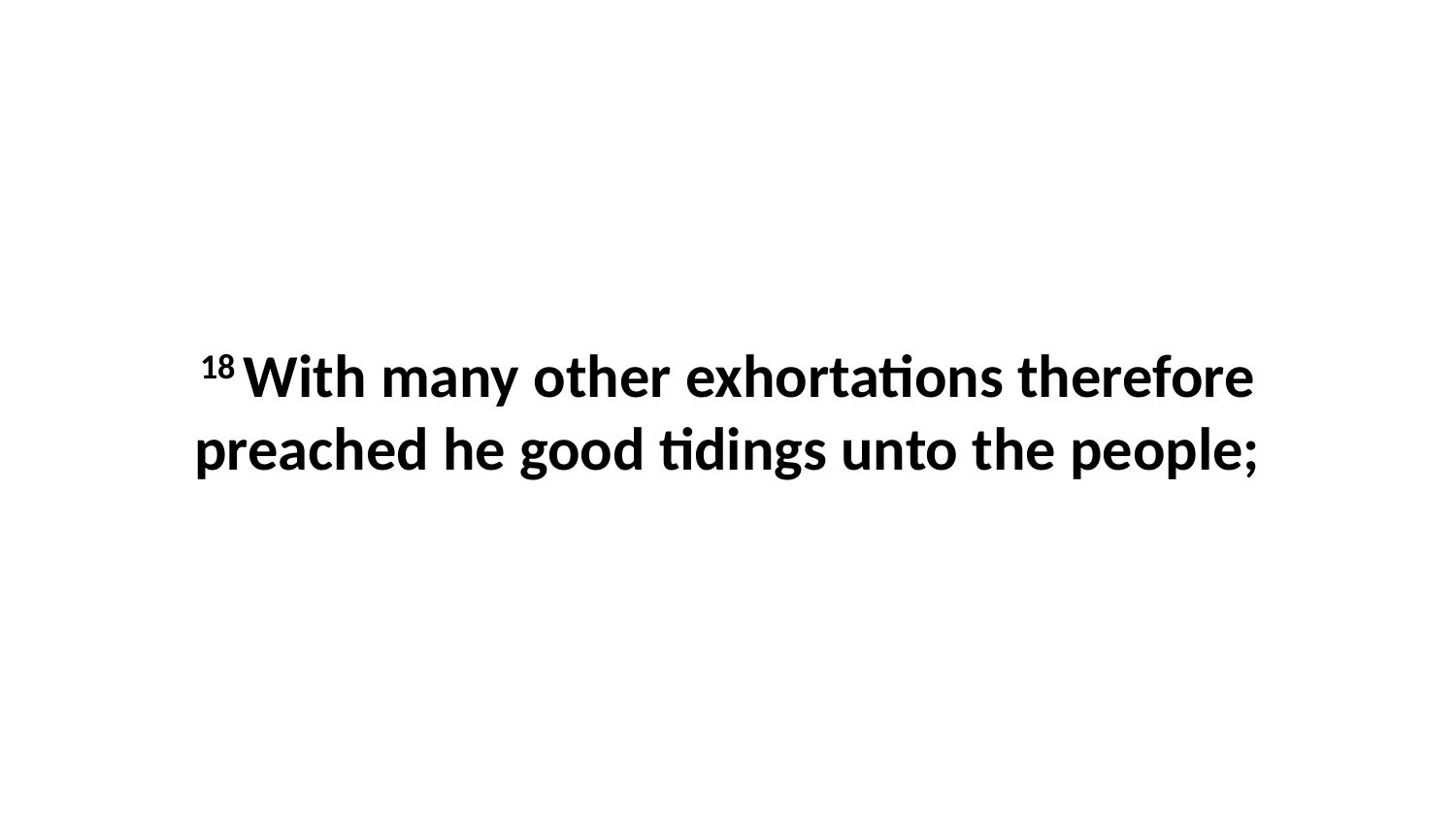

18 With many other exhortations therefore preached he good tidings unto the people;